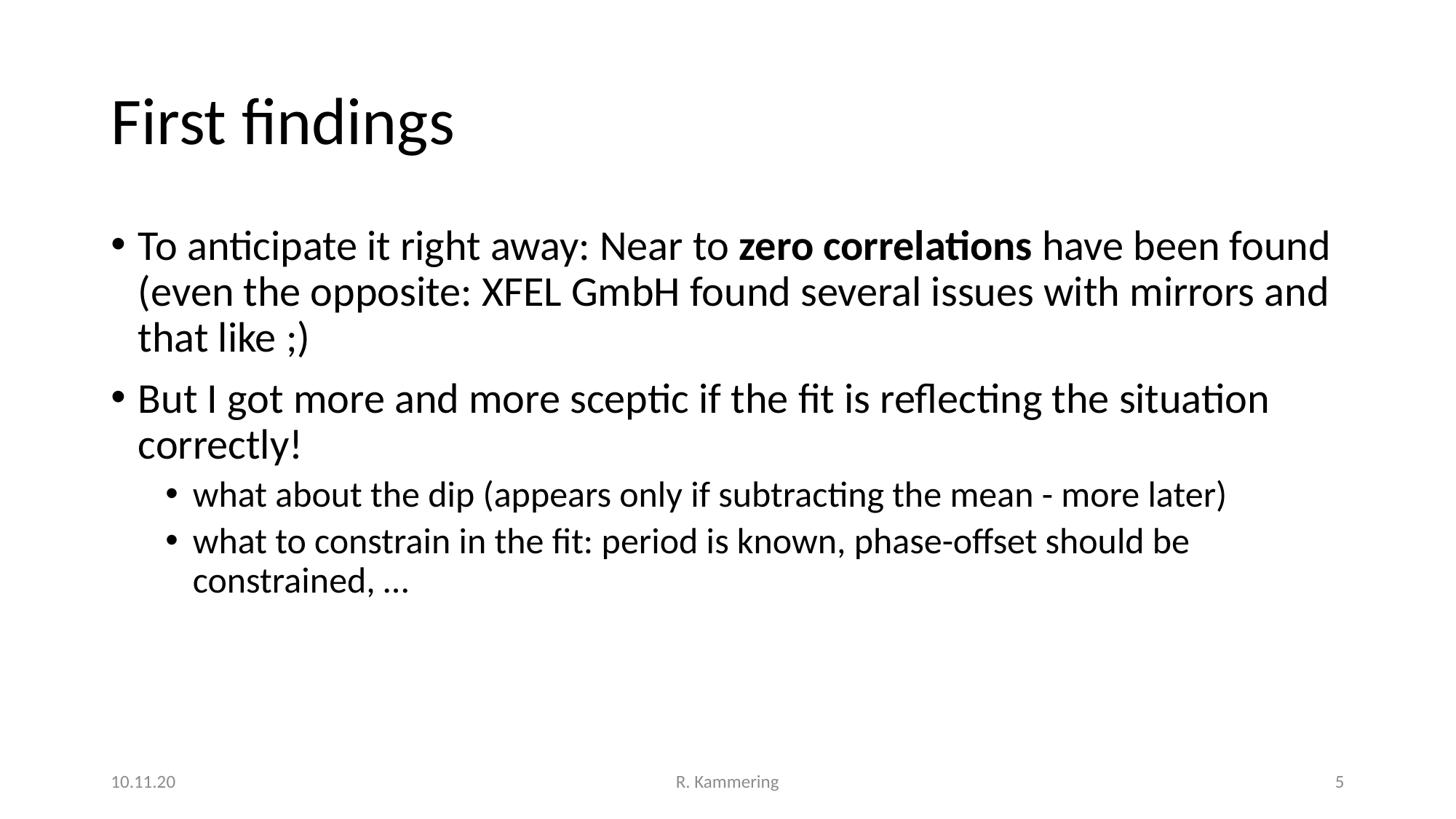

# First findings
To anticipate it right away: Near to zero correlations have been found (even the opposite: XFEL GmbH found several issues with mirrors and that like ;)
But I got more and more sceptic if the fit is reflecting the situation correctly!
what about the dip (appears only if subtracting the mean - more later)
what to constrain in the fit: period is known, phase-offset should be constrained, …
10.11.20
R. Kammering
5